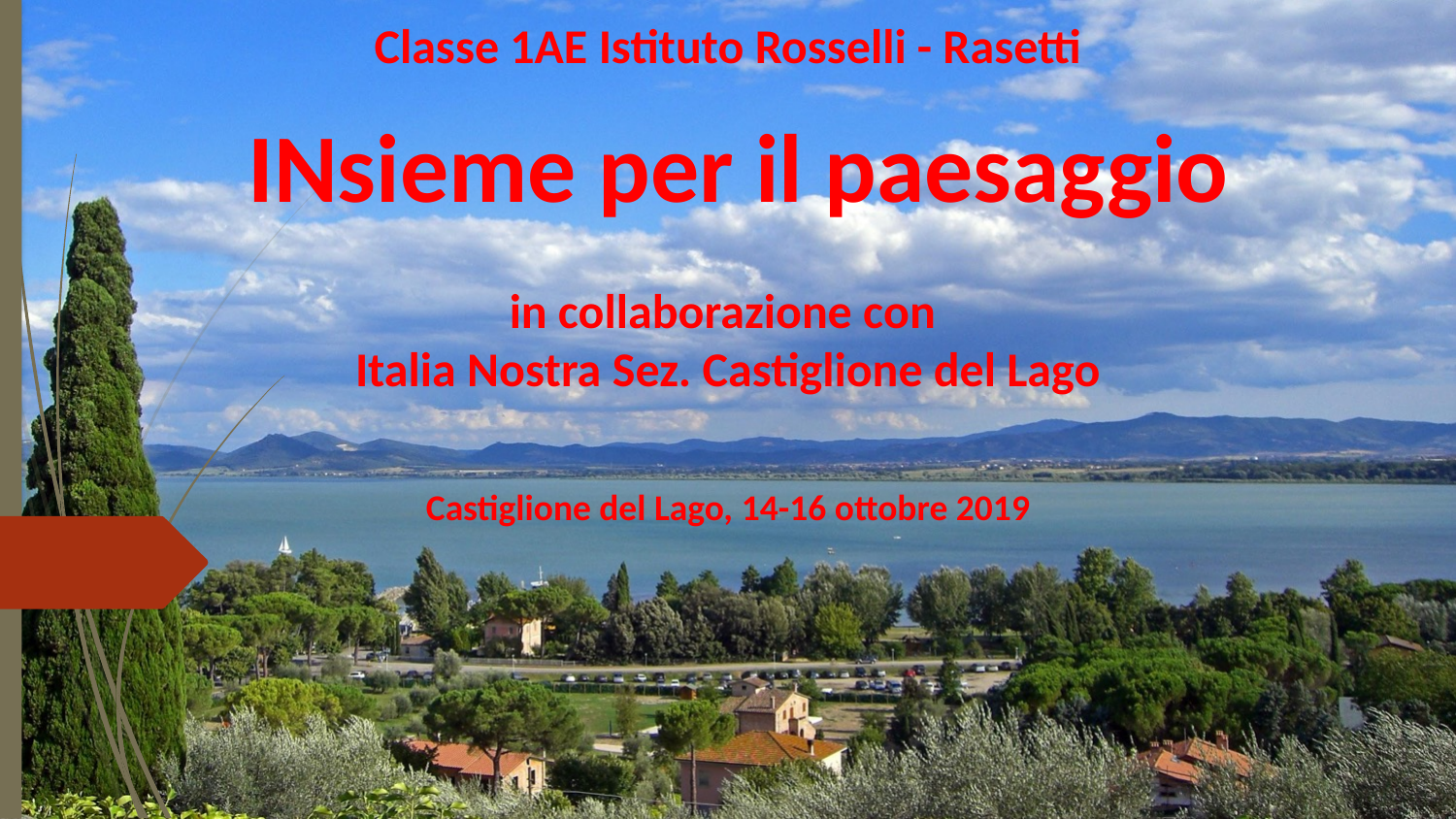

Classe 1AE Istituto Rosselli - Rasetti

 INsieme per il paesaggio

in collaborazione con
Italia Nostra Sez. Castiglione del Lago

Castiglione del Lago, 14-16 ottobre 2019